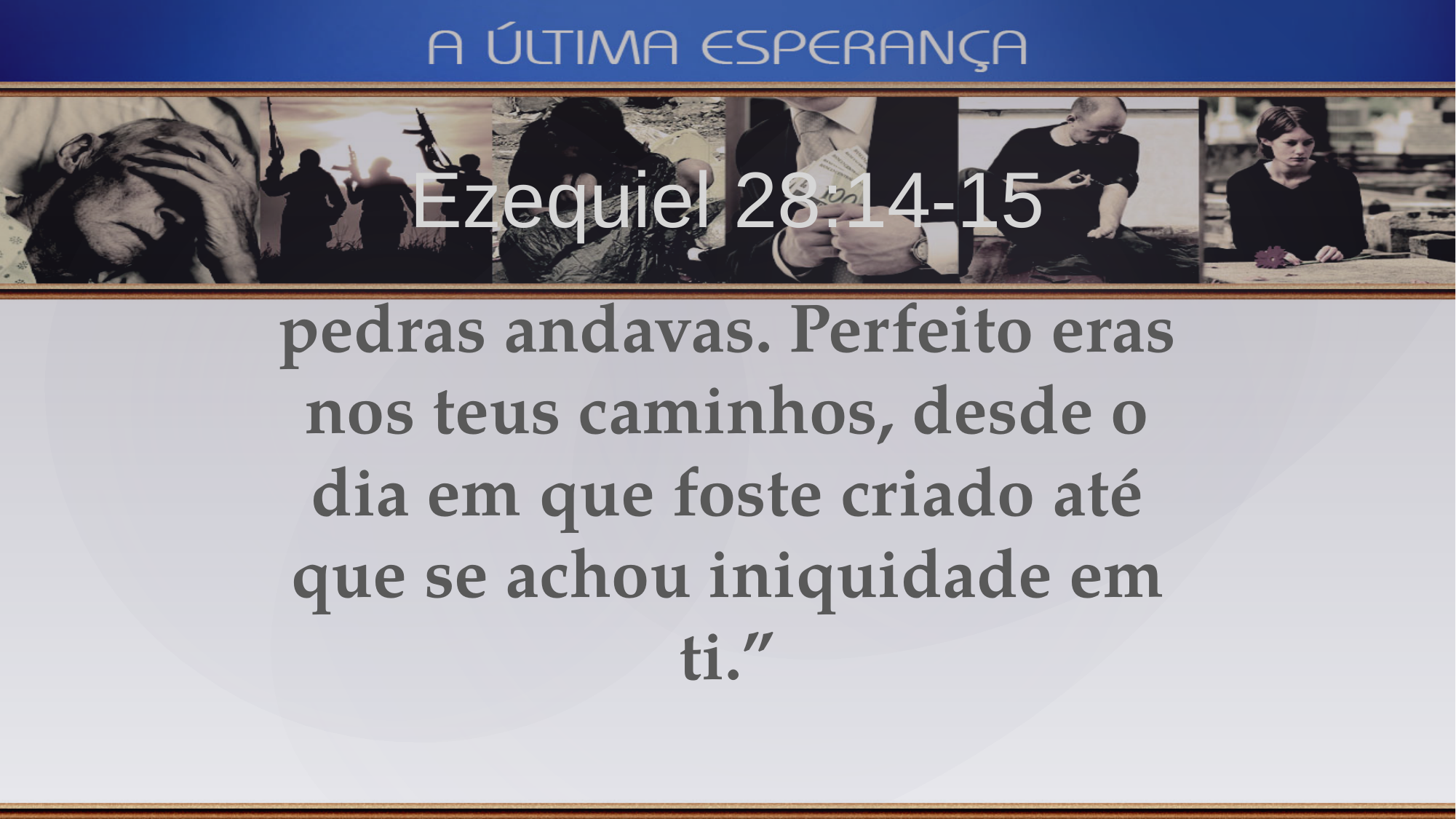

Ezequiel 28:14-15

pedras andavas. Perfeito eras nos teus caminhos, desde o dia em que foste criado até que se achou iniquidade em ti.”